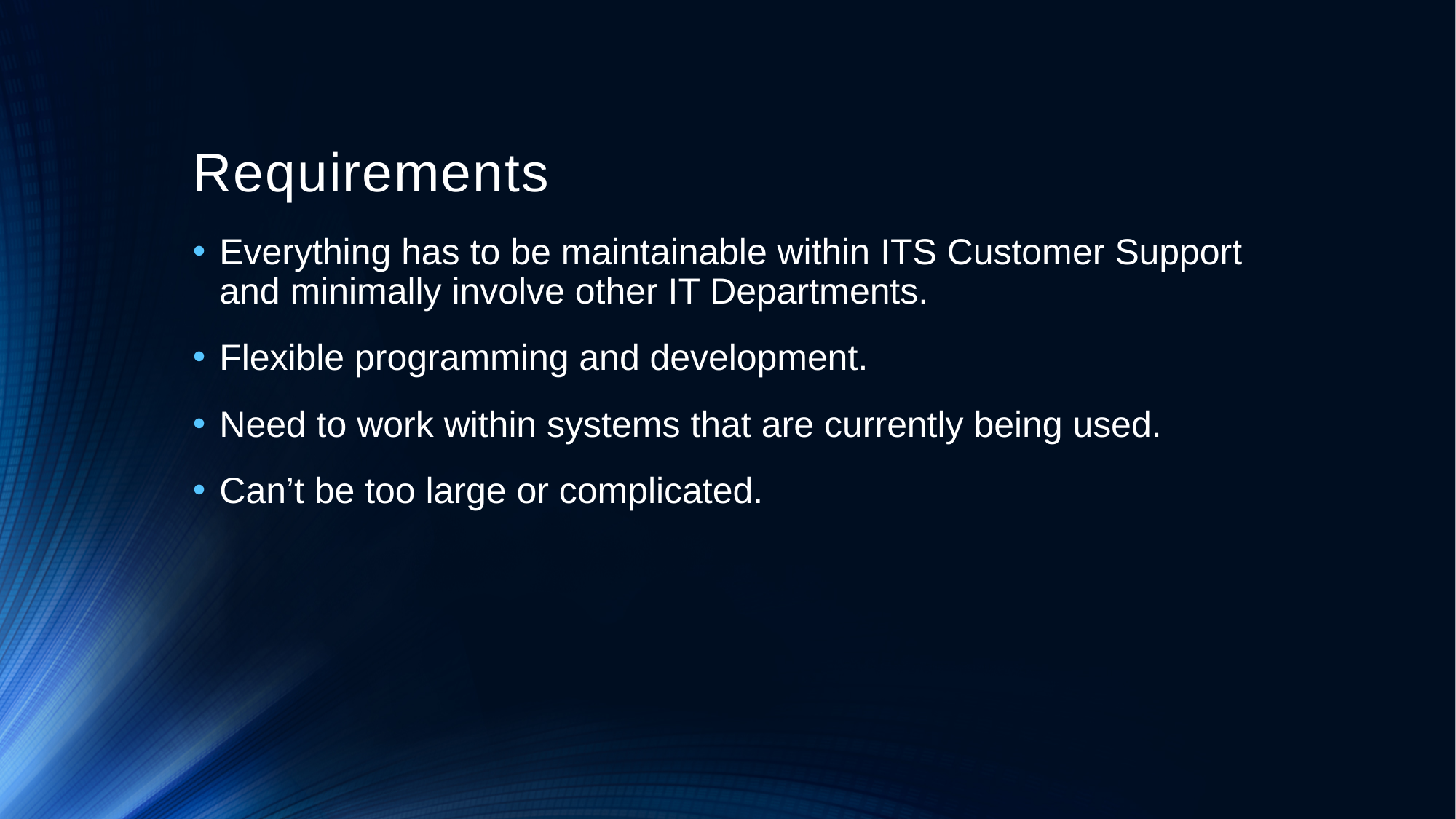

# Requirements
Everything has to be maintainable within ITS Customer Support and minimally involve other IT Departments.
Flexible programming and development.
Need to work within systems that are currently being used.
Can’t be too large or complicated.